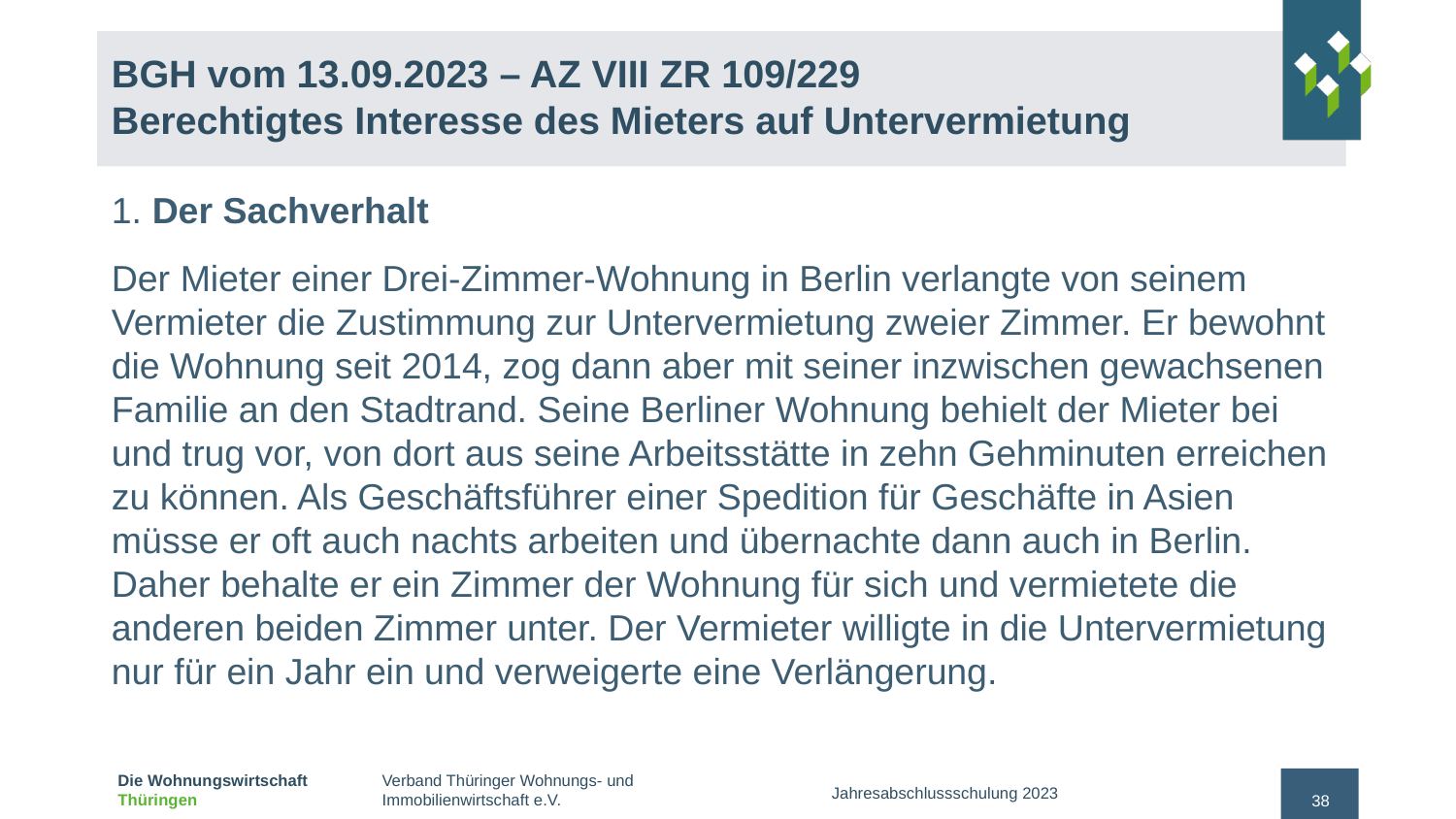

# BGH vom 13.09.2023 – AZ VIII ZR 109/229 Berechtigtes Interesse des Mieters auf Untervermietung
1. Der Sachverhalt
Der Mieter einer Drei-Zimmer-Wohnung in Berlin verlangte von seinem Vermieter die Zustimmung zur Untervermietung zweier Zimmer. Er bewohnt die Wohnung seit 2014, zog dann aber mit seiner inzwischen gewachsenen Familie an den Stadtrand. Seine Berliner Wohnung behielt der Mieter bei und trug vor, von dort aus seine Arbeitsstätte in zehn Gehminuten erreichen zu können. Als Geschäftsführer einer Spedition für Geschäfte in Asien müsse er oft auch nachts arbeiten und übernachte dann auch in Berlin. Daher behalte er ein Zimmer der Wohnung für sich und vermietete die anderen beiden Zimmer unter. Der Vermieter willigte in die Untervermietung nur für ein Jahr ein und verweigerte eine Verlängerung.
Jahresabschlussschulung 2023